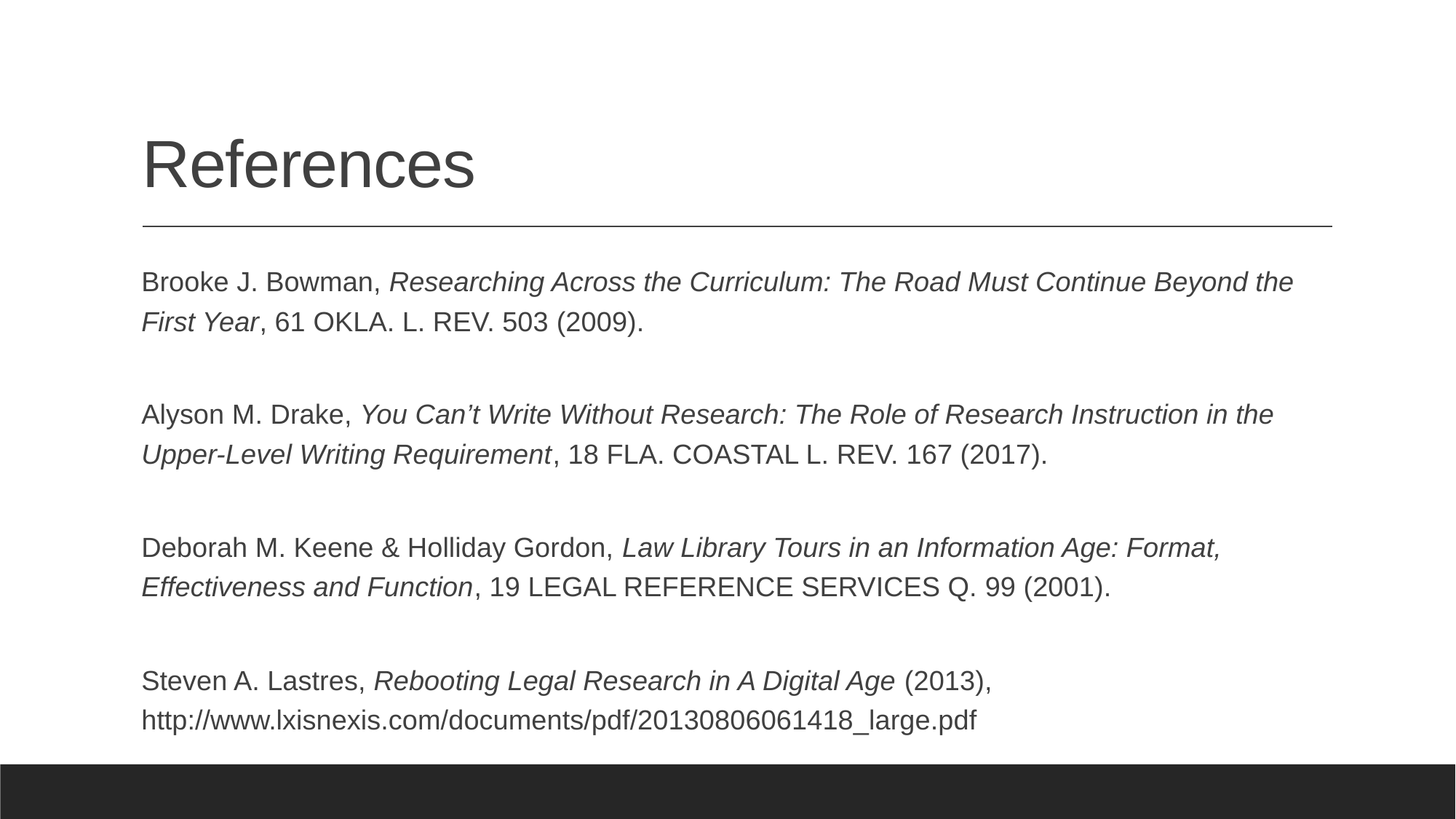

# References
Brooke J. Bowman, Researching Across the Curriculum: The Road Must Continue Beyond the First Year, 61 Okla. L. Rev. 503 (2009).

Alyson M. Drake, You Can’t Write Without Research: The Role of Research Instruction in the Upper-Level Writing Requirement, 18 Fla. Coastal L. Rev. 167 (2017).

Deborah M. Keene & Holliday Gordon, Law Library Tours in an Information Age: Format, Effectiveness and Function, 19 Legal Reference Services Q. 99 (2001).

Steven A. Lastres, Rebooting Legal Research in A Digital Age (2013), http://www.lxisnexis.com/documents/pdf/20130806061418_large.pdf